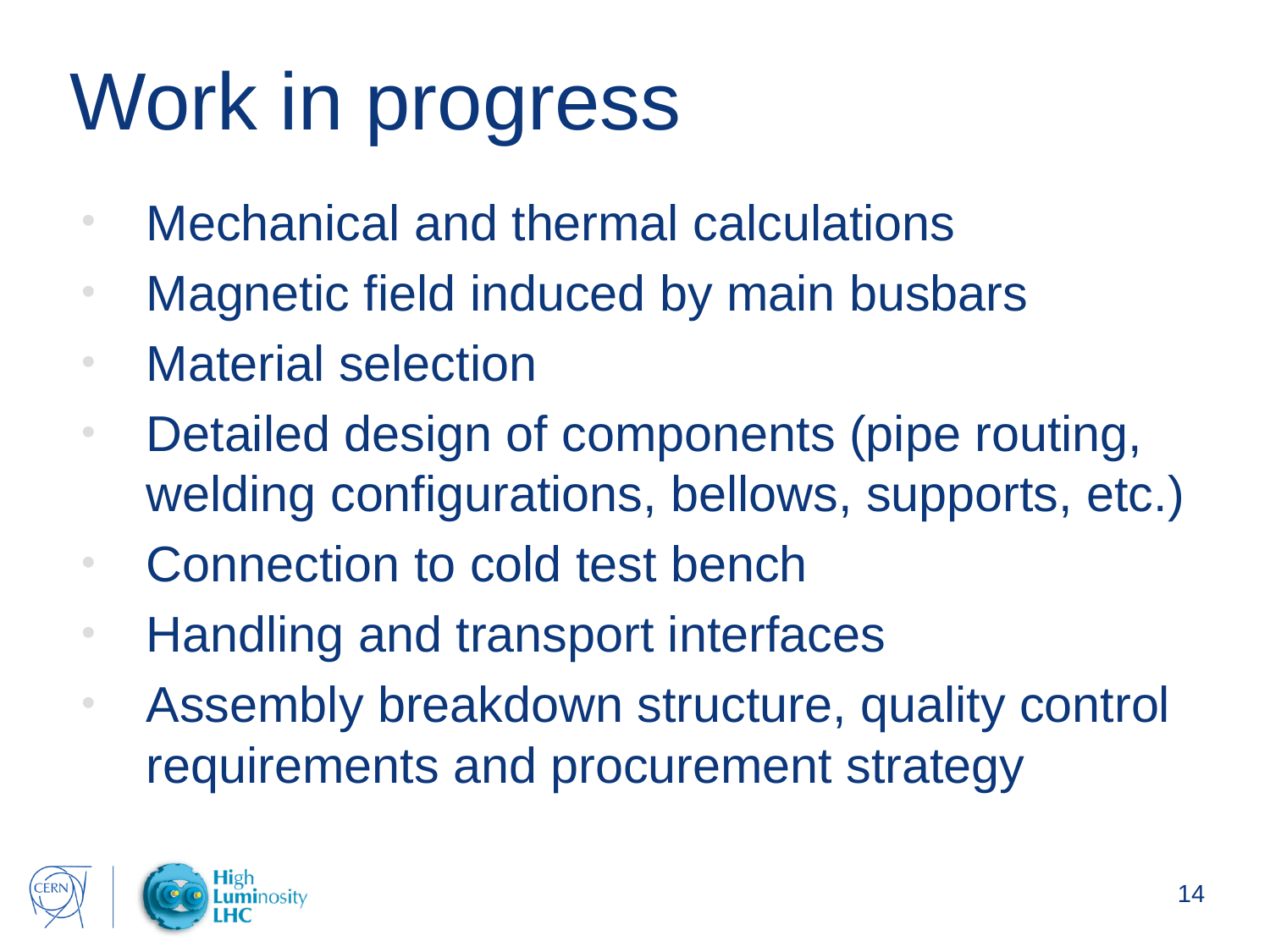

# Work in progress
Mechanical and thermal calculations
Magnetic field induced by main busbars
Material selection
Detailed design of components (pipe routing, welding configurations, bellows, supports, etc.)
Connection to cold test bench
Handling and transport interfaces
Assembly breakdown structure, quality control requirements and procurement strategy